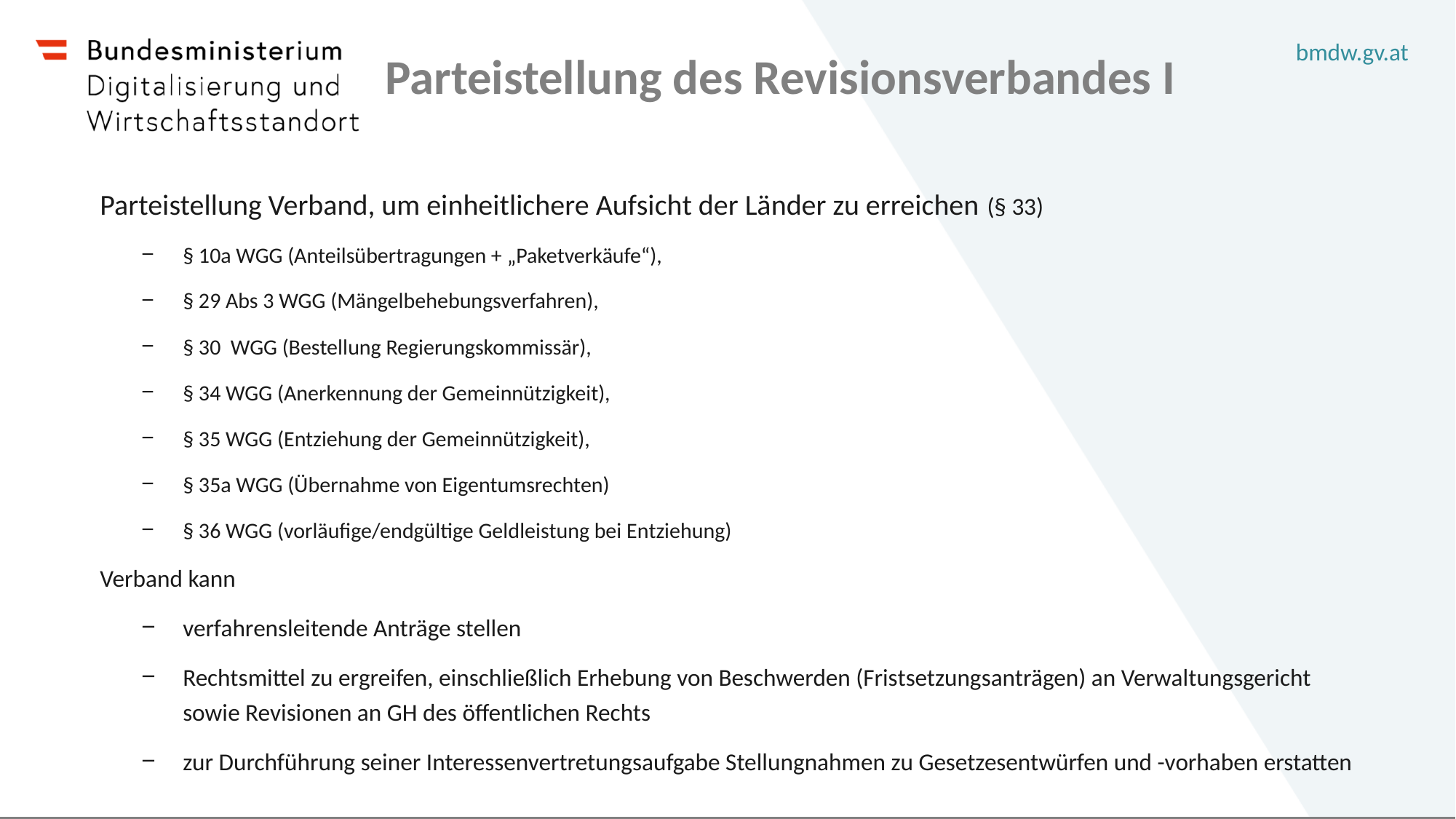

# Parteistellung des Revisionsverbandes I
Parteistellung Verband, um einheitlichere Aufsicht der Länder zu erreichen (§ 33)
§ 10a WGG (Anteilsübertragungen + „Paketverkäufe“),
§ 29 Abs 3 WGG (Mängelbehebungsverfahren),
§ 30  WGG (Bestellung Regierungskommissär),
§ 34 WGG (Anerkennung der Gemeinnützigkeit),
§ 35 WGG (Entziehung der Gemeinnützigkeit),
§ 35a WGG (Übernahme von Eigentumsrechten)
§ 36 WGG (vorläufige/endgültige Geldleistung bei Entziehung)
Verband kann
verfahrensleitende Anträge stellen
Rechtsmittel zu ergreifen, einschließlich Erhebung von Beschwerden (Fristsetzungsanträgen) an Verwaltungsgericht sowie Revisionen an GH des öffentlichen Rechts
zur Durchführung seiner Interessenvertretungsaufgabe Stellungnahmen zu Gesetzesentwürfen und -vorhaben erstatten